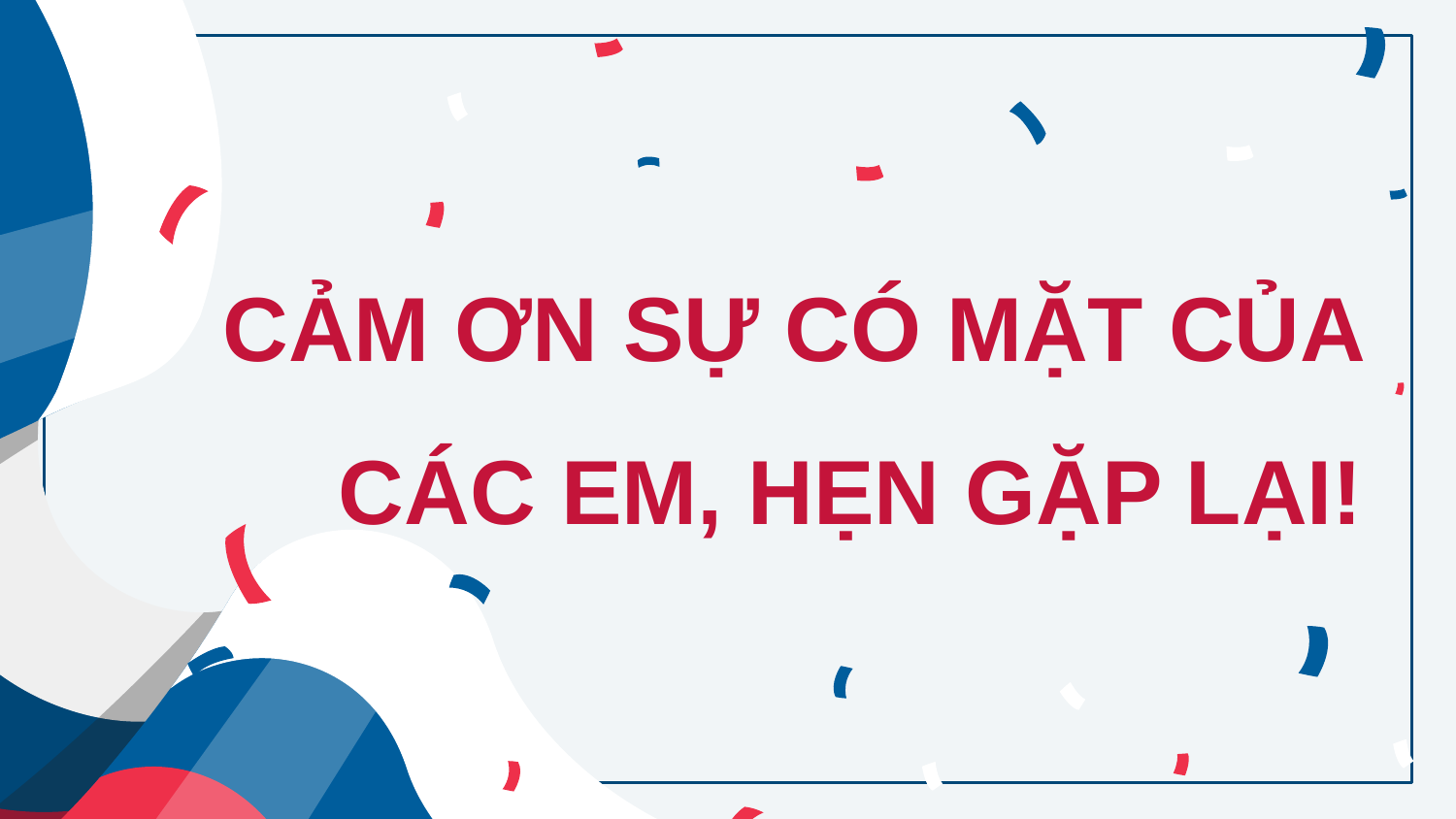

# CẢM ƠN SỰ CÓ MẶT CỦA CÁC EM, HẸN GẶP LẠI!